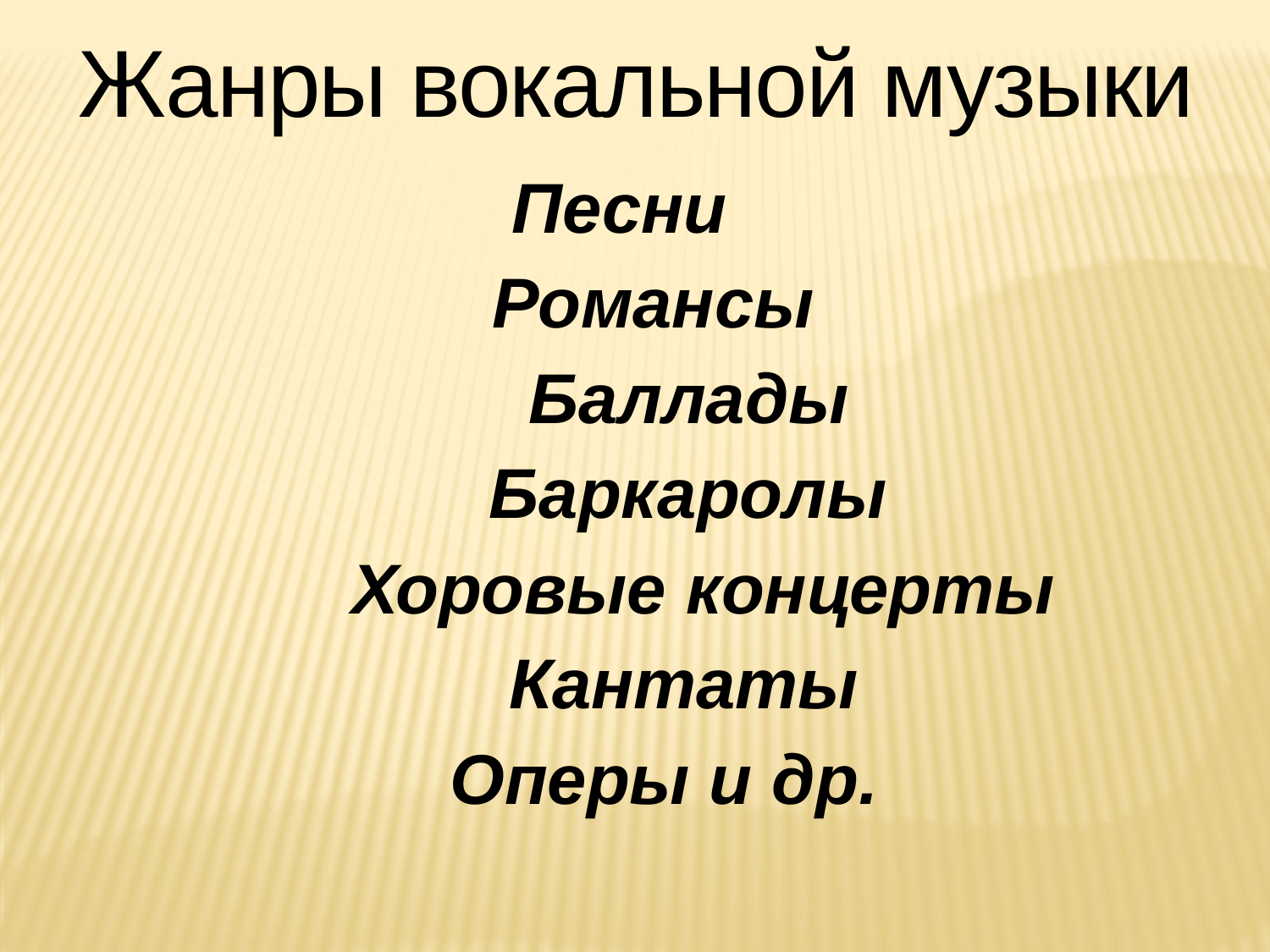

Жанры вокальной музыки
      Песни
     Романсы
                       Баллады
                     Баркаролы
              Хоровые концерты
                      Кантаты
                   Оперы и др.